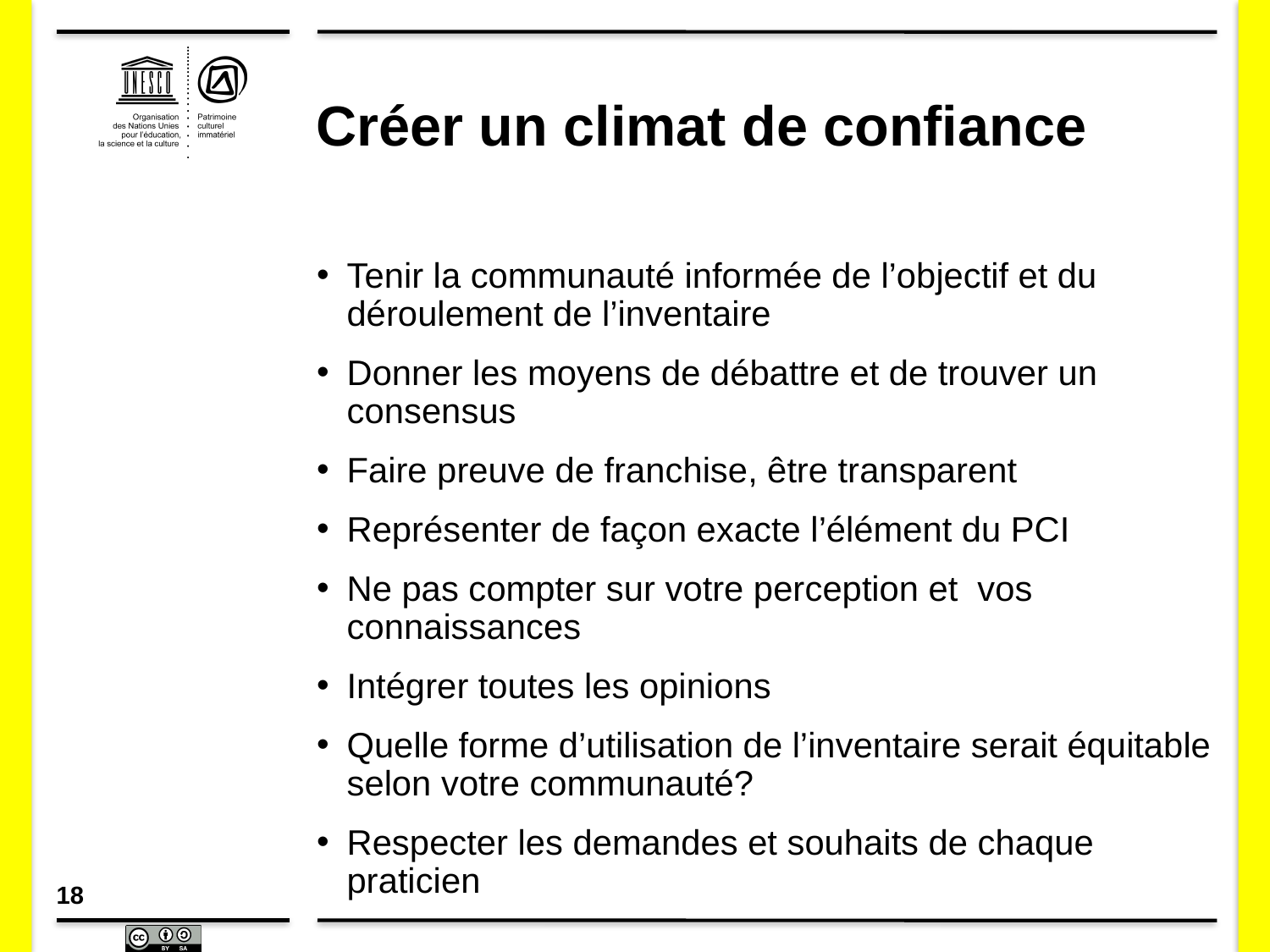

# Créer un climat de confiance
Tenir la communauté informée de l’objectif et du déroulement de l’inventaire
Donner les moyens de débattre et de trouver un consensus
Faire preuve de franchise, être transparent
Représenter de façon exacte l’élément du PCI
Ne pas compter sur votre perception et  vos connaissances
Intégrer toutes les opinions
Quelle forme d’utilisation de l’inventaire serait équitable selon votre communauté?
Respecter les demandes et souhaits de chaque praticien